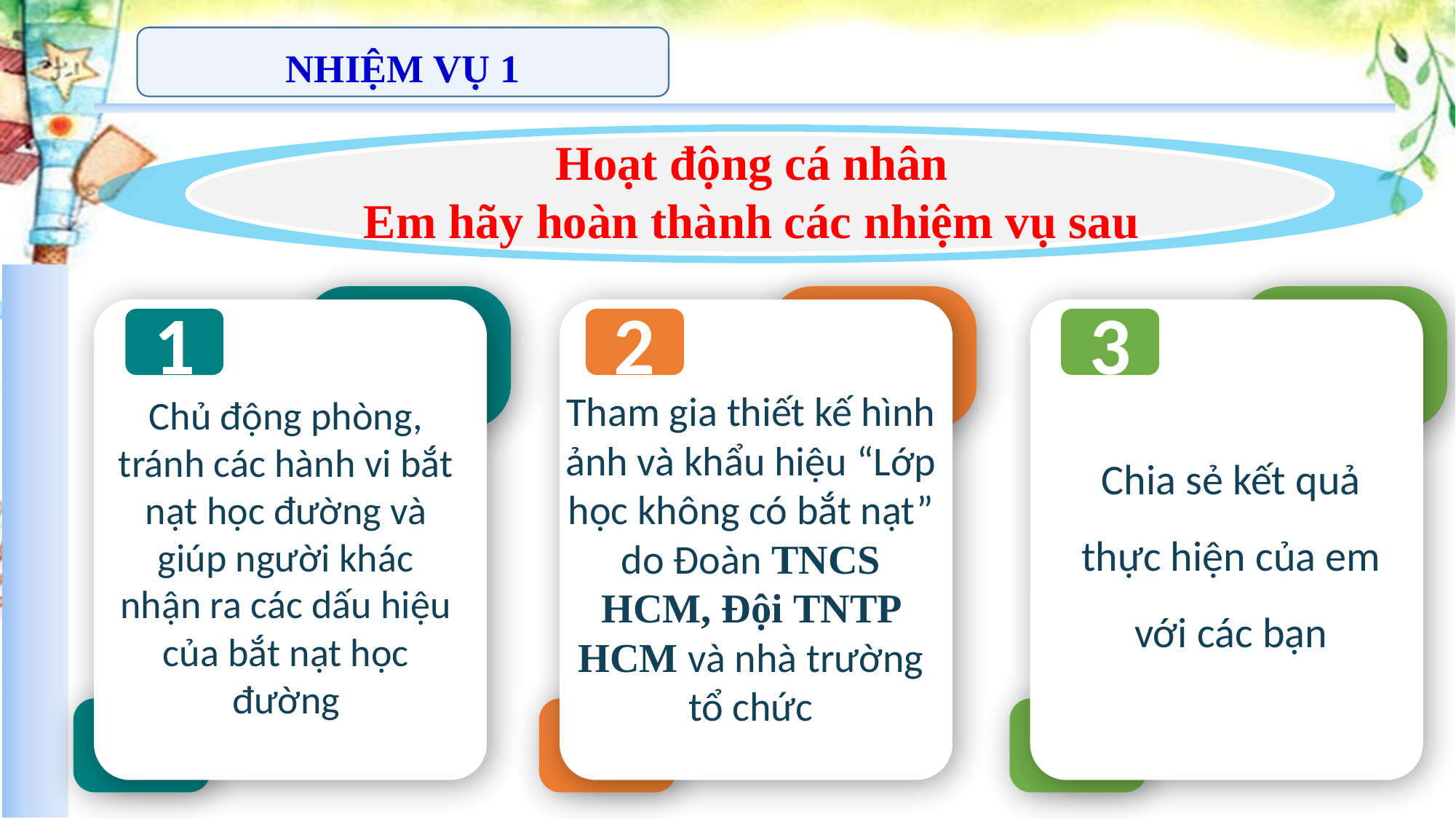

HOẠT ĐỘNG 1
NHIỆM VỤ 1

Hoạt động cá nhân
Em hãy hoàn thành các nhiệm vụ sau

1
2
3
Tham gia thiết kế hình ảnh và khẩu hiệu “Lớp học không có bắt nạt” do Đoàn TNCS HCM, Đội TNTP HCM và nhà trường tổ chức
Chủ động phòng, tránh các hành vi bắt nạt học đường và giúp người khác nhận ra các dấu hiệu của bắt nạt học đường
Chia sẻ kết quả thực hiện của em với các bạn